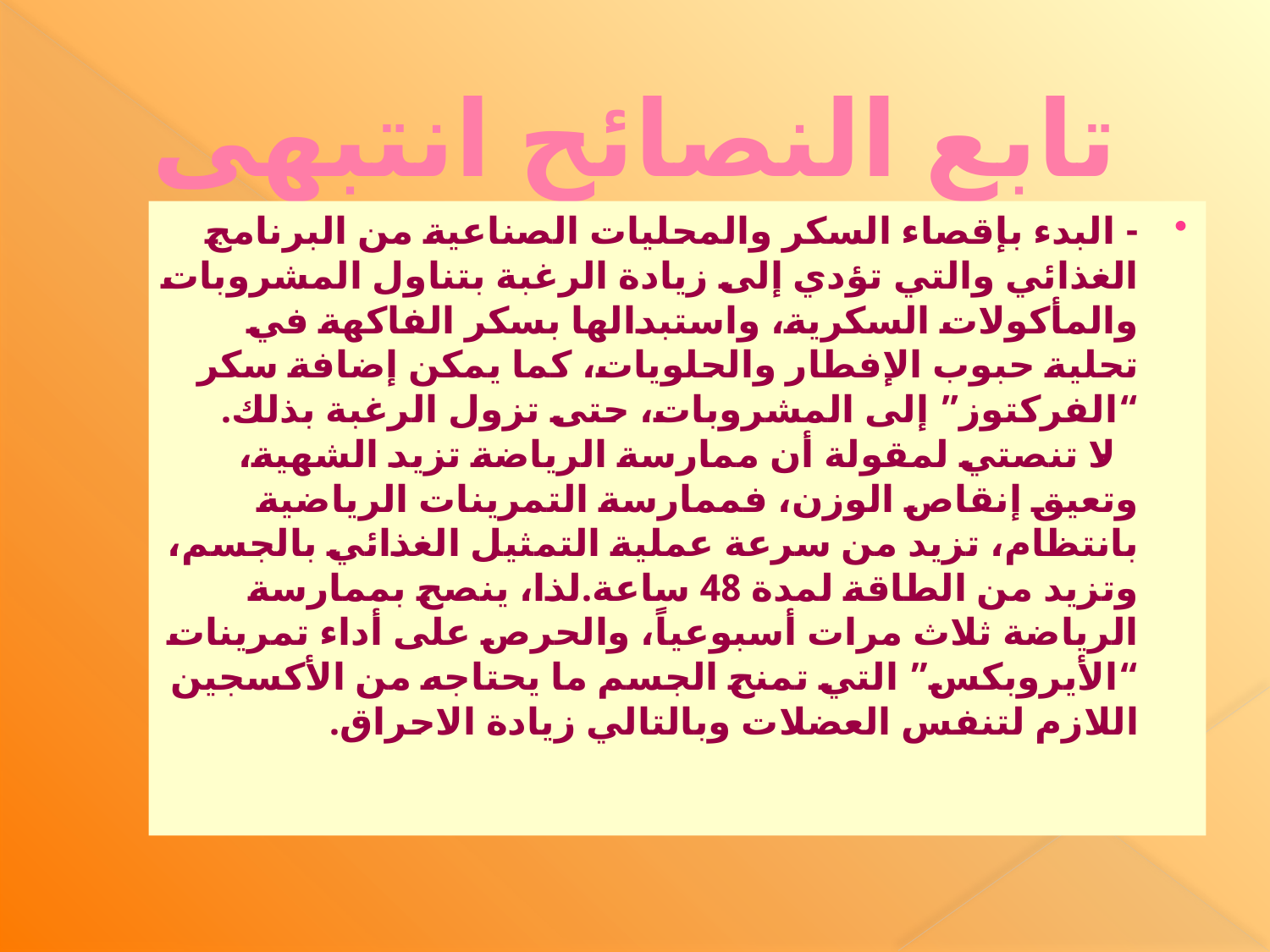

# تابع النصائح انتبهى
- البدء بإقصاء السكر والمحليات الصناعية من البرنامج الغذائي والتي تؤدي إلى زيادة الرغبة بتناول المشروبات والمأكولات السكرية، واستبدالها بسكر الفاكهة في تحلية حبوب الإفطار والحلويات، كما يمكن إضافة سكر “الفركتوز” إلى المشروبات، حتى تزول الرغبة بذلك.
- لا تنصتي لمقولة أن ممارسة الرياضة تزيد الشهية، وتعيق إنقاص الوزن، فممارسة التمرينات الرياضية بانتظام، تزيد من سرعة عملية التمثيل الغذائي بالجسم، وتزيد من الطاقة لمدة 48 ساعة.لذا، ينصح بممارسة الرياضة ثلاث مرات أسبوعياً، والحرص على أداء تمرينات “الأيروبكس” التي تمنح الجسم ما يحتاجه من الأكسجين اللازم لتنفس العضلات وبالتالي زيادة الاحراق.